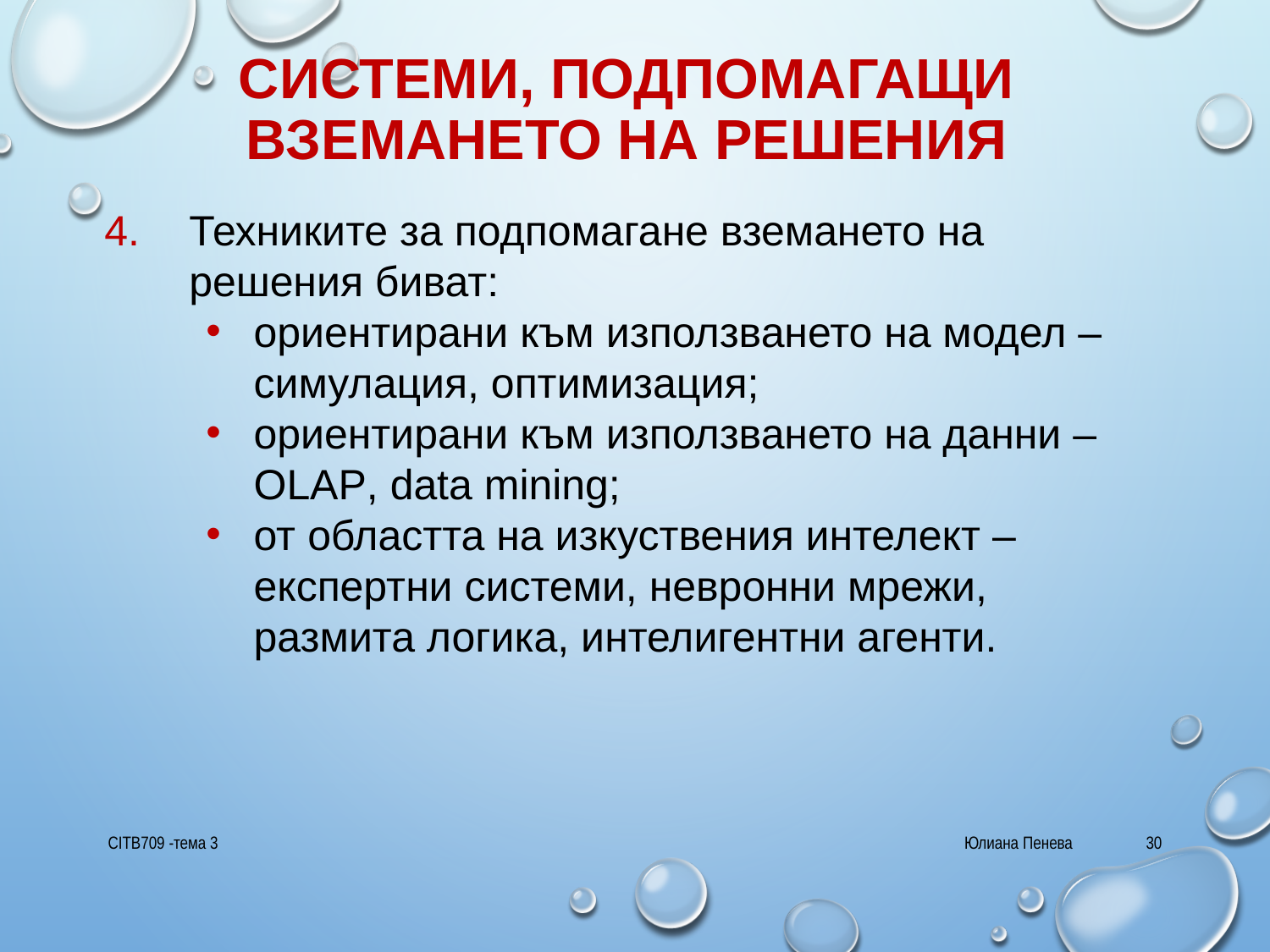

# Системи, подпомагащи вземането на решения
Техниките за подпомагане вземането на решения биват:
ориентирани към използването на модел – симулация, оптимизация;
ориентирани към използването на данни – OLAP, data mining;
от областта на изкуствения интелект – експертни системи, невронни мрежи, размита логика, интелигентни агенти.

CITB709 -тема 3
Юлиана Пенева
30